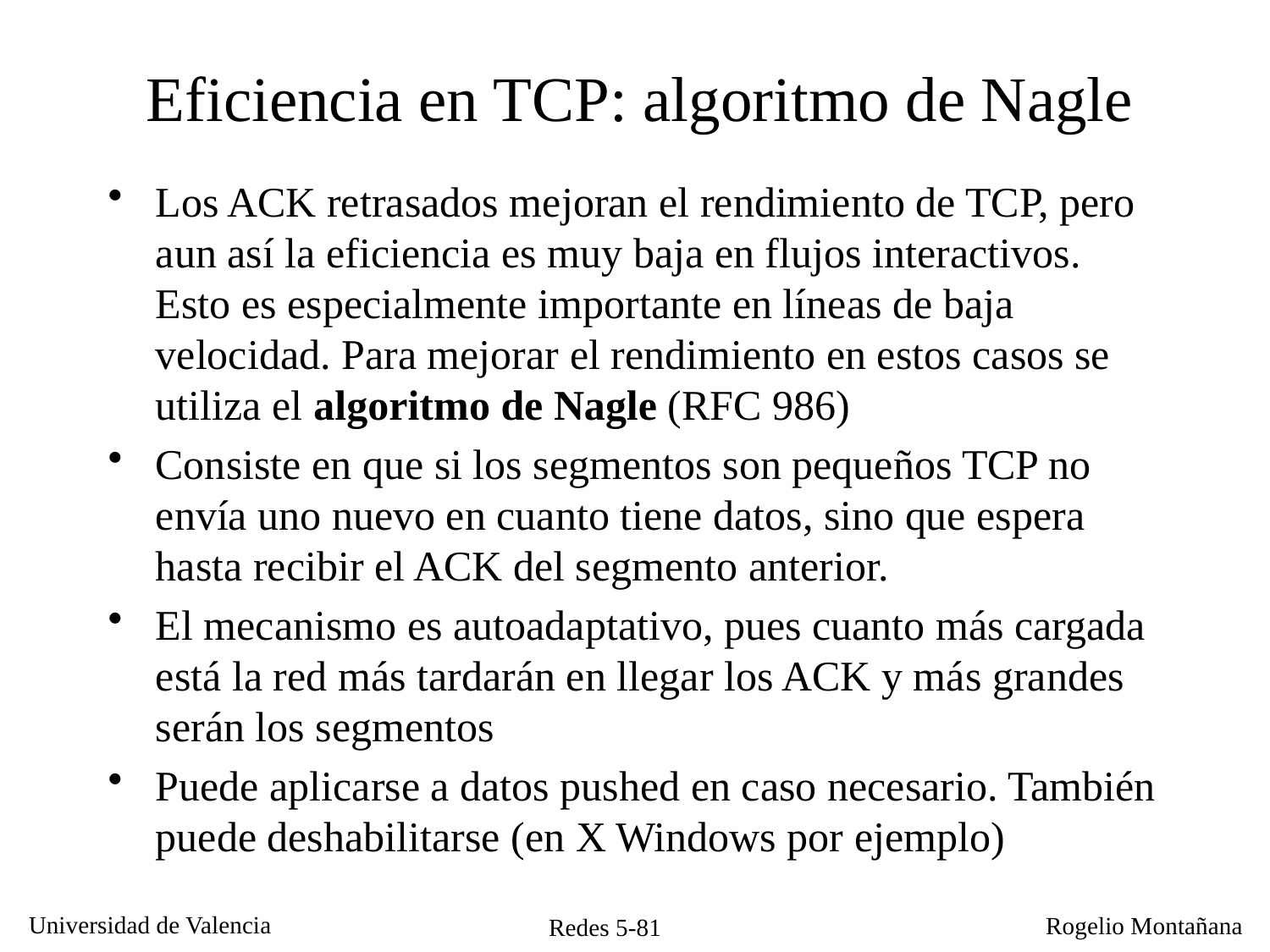

# Eficiencia en TCP: algoritmo de Nagle
Los ACK retrasados mejoran el rendimiento de TCP, pero aun así la eficiencia es muy baja en flujos interactivos. Esto es especialmente importante en líneas de baja velocidad. Para mejorar el rendimiento en estos casos se utiliza el algoritmo de Nagle (RFC 986)
Consiste en que si los segmentos son pequeños TCP no envía uno nuevo en cuanto tiene datos, sino que espera hasta recibir el ACK del segmento anterior.
El mecanismo es autoadaptativo, pues cuanto más cargada está la red más tardarán en llegar los ACK y más grandes serán los segmentos
Puede aplicarse a datos pushed en caso necesario. También puede deshabilitarse (en X Windows por ejemplo)